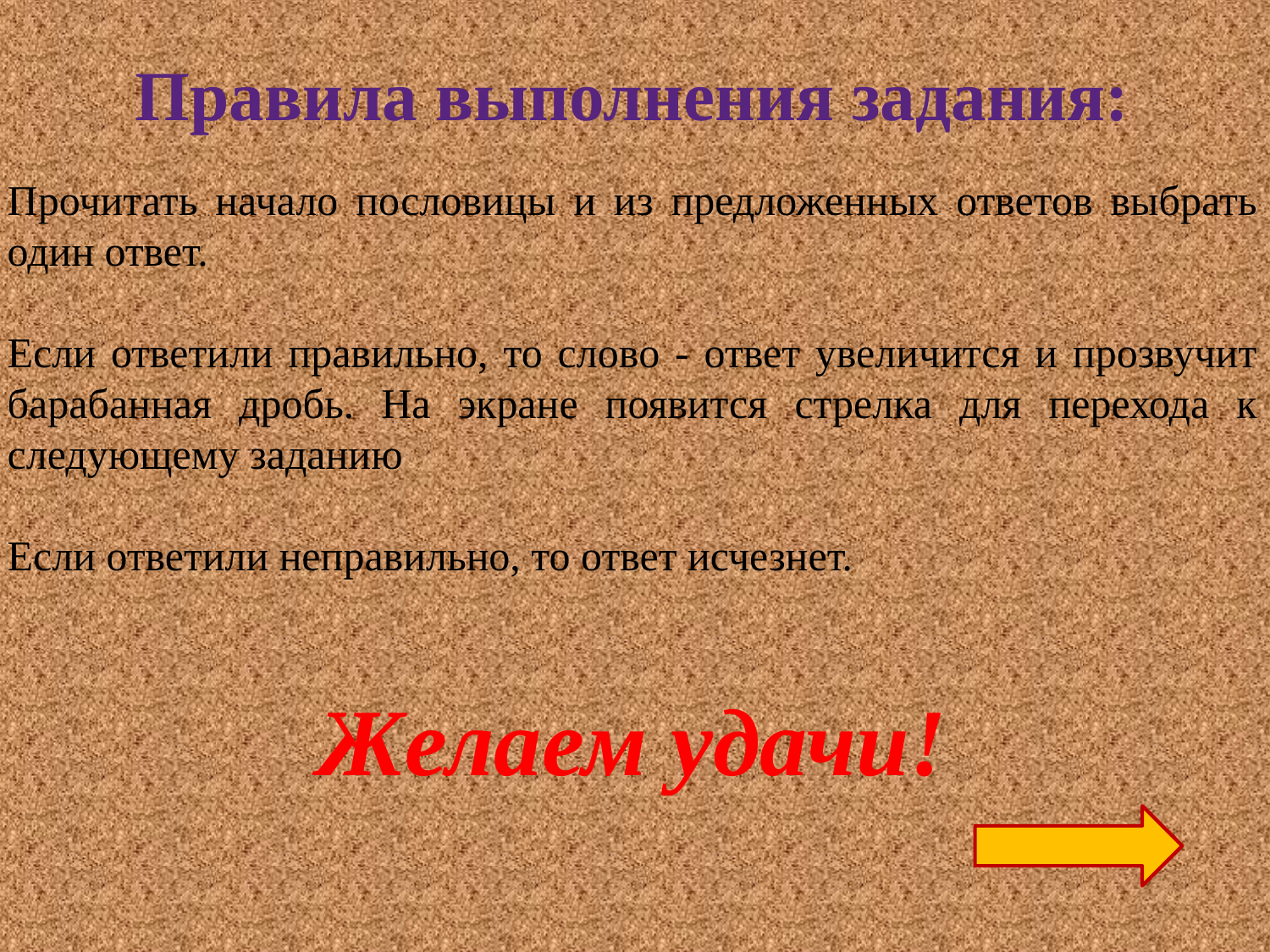

Правила выполнения задания:

Прочитать начало пословицы и из предложенных ответов выбрать один ответ.

Если ответили правильно, то слово - ответ увеличится и прозвучит барабанная дробь. На экране появится стрелка для перехода к следующему заданию

Если ответили неправильно, то ответ исчезнет.

Желаем удачи!